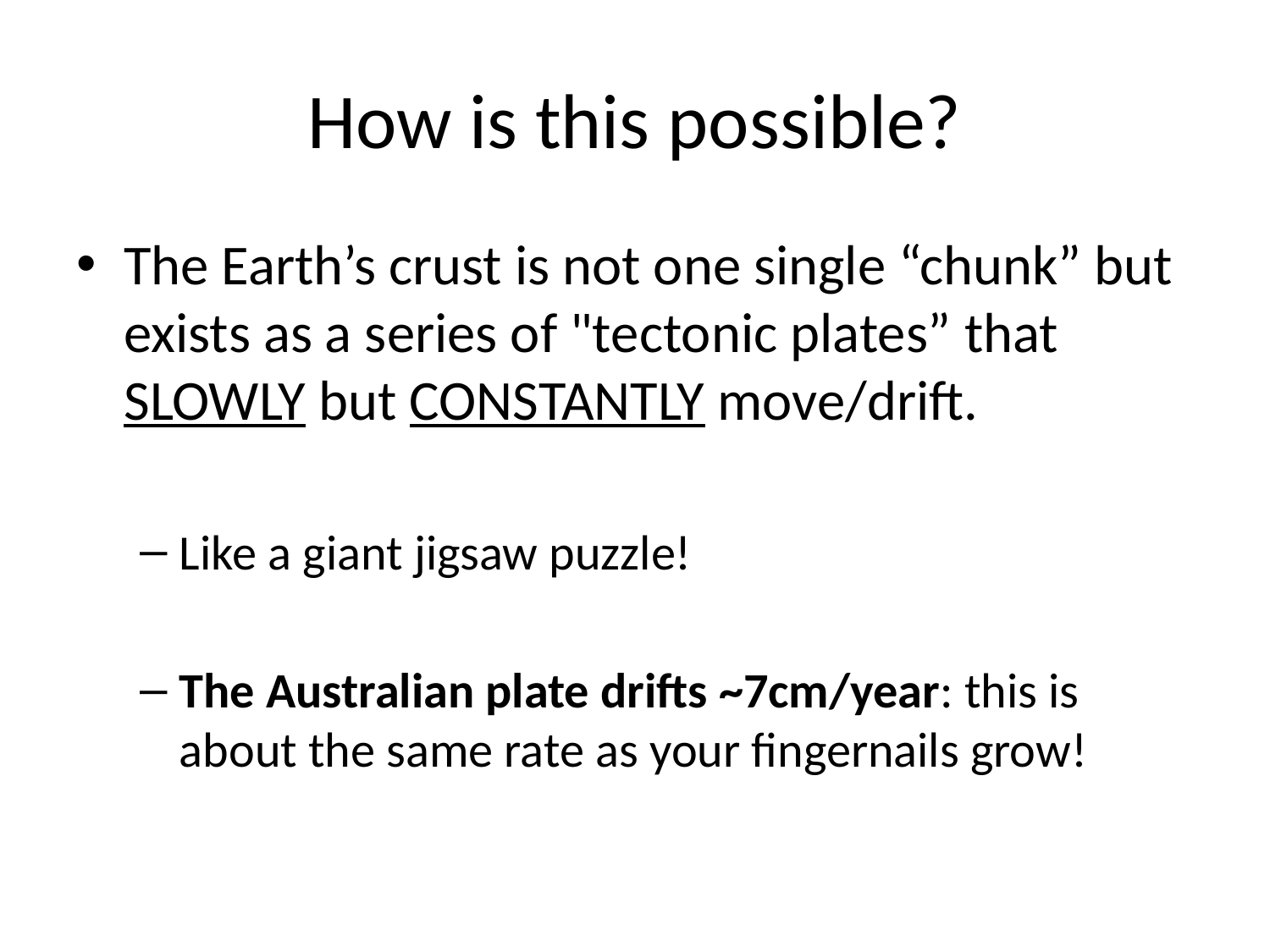

# How is this possible?
The Earth’s crust is not one single “chunk” but exists as a series of "tectonic plates” that SLOWLY but CONSTANTLY move/drift.

Like a giant jigsaw puzzle!

The Australian plate drifts ~7cm/year: this is about the same rate as your fingernails grow!